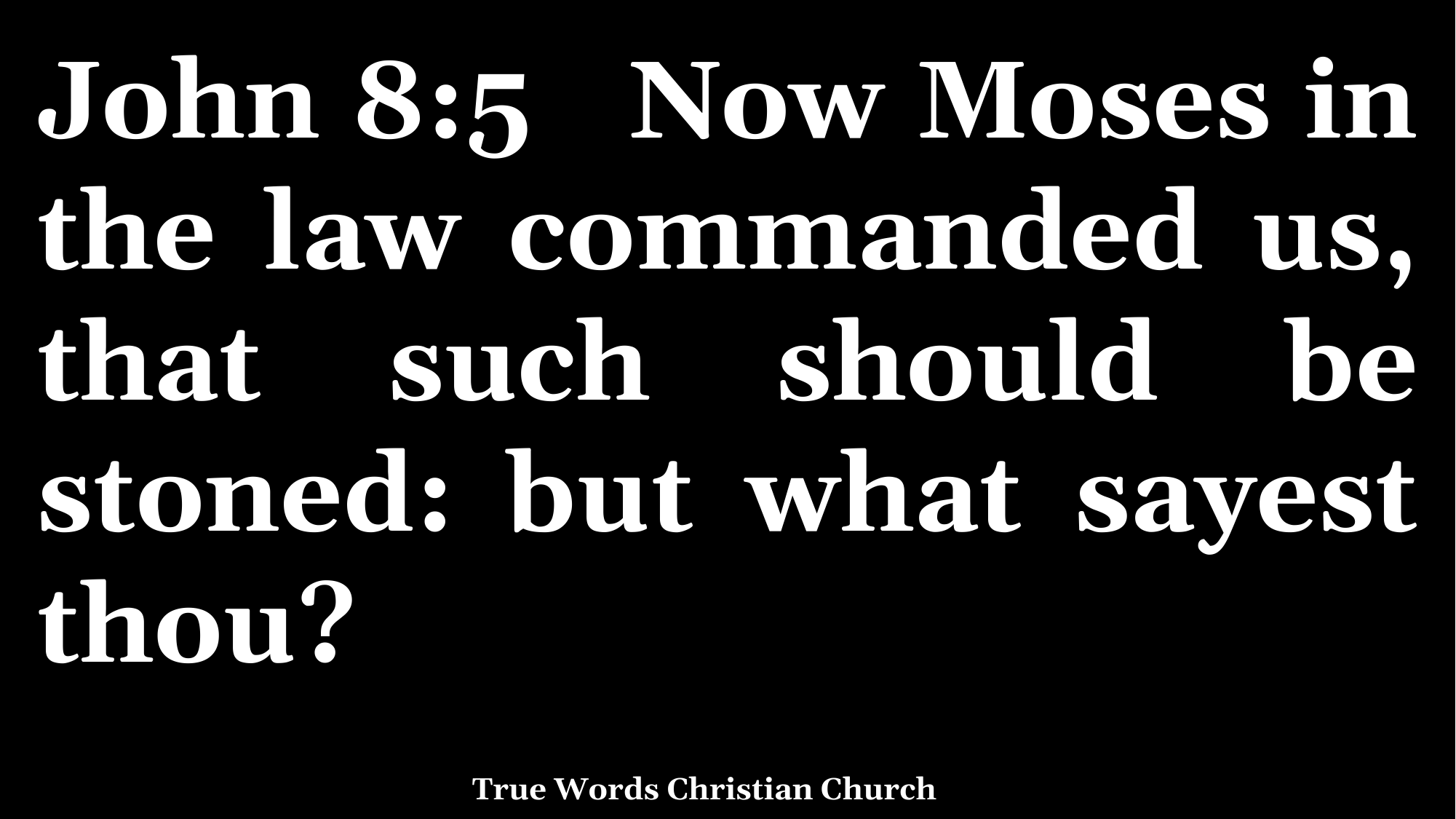

John 8:5   Now Moses in the law commanded us, that such should be stoned: but what sayest thou?
True Words Christian Church